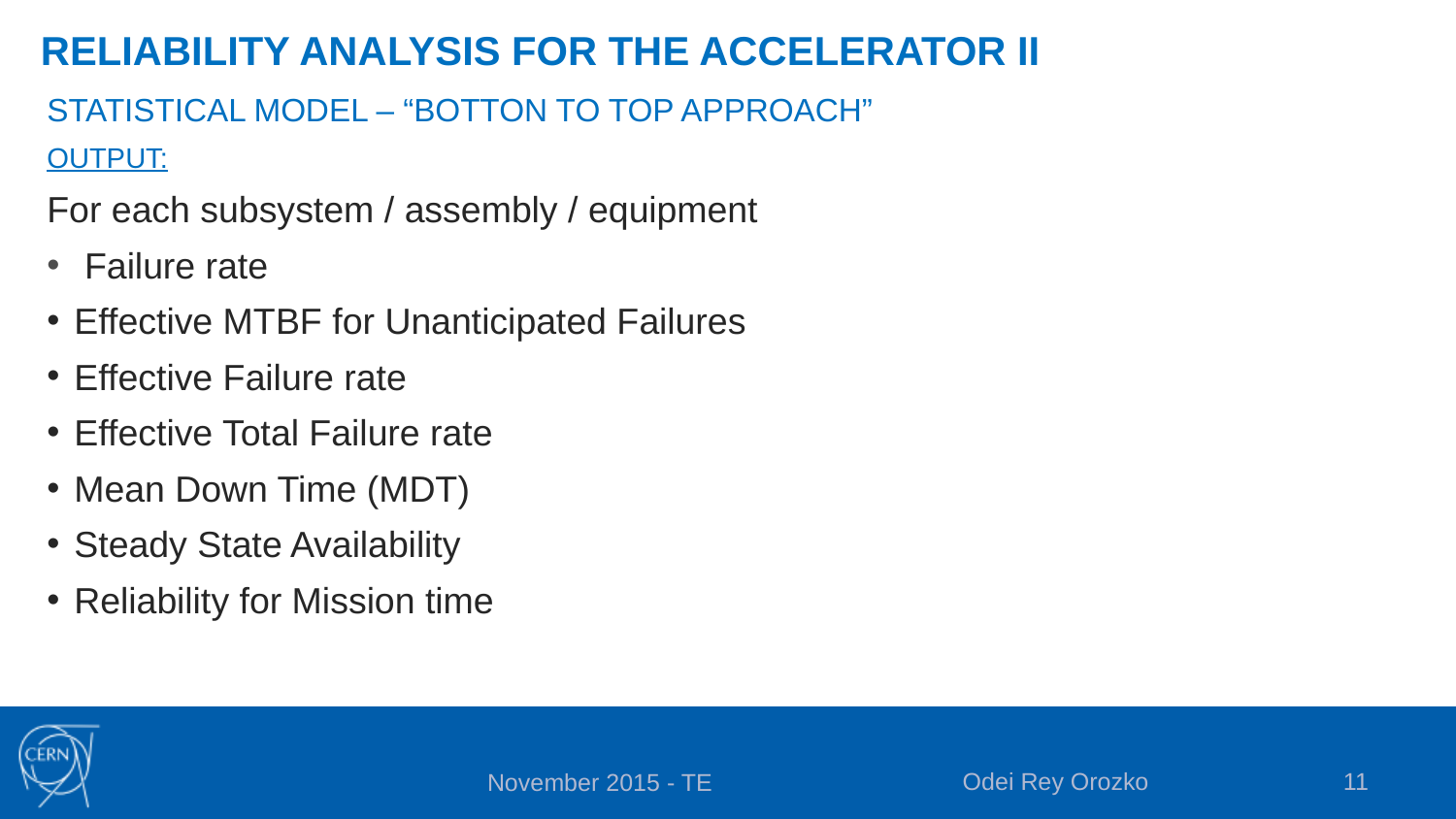

# RELIABILITY ANALYSIS FOR THE ACCELERATOR II
STATISTICAL MODEL – “BOTTON TO TOP APPROACH”
OUTPUT:
For each subsystem / assembly / equipment
 Failure rate
Effective MTBF for Unanticipated Failures
Effective Failure rate
Effective Total Failure rate
Mean Down Time (MDT)
Steady State Availability
Reliability for Mission time

Odei Rey Orozko
11
November 2015 - TE